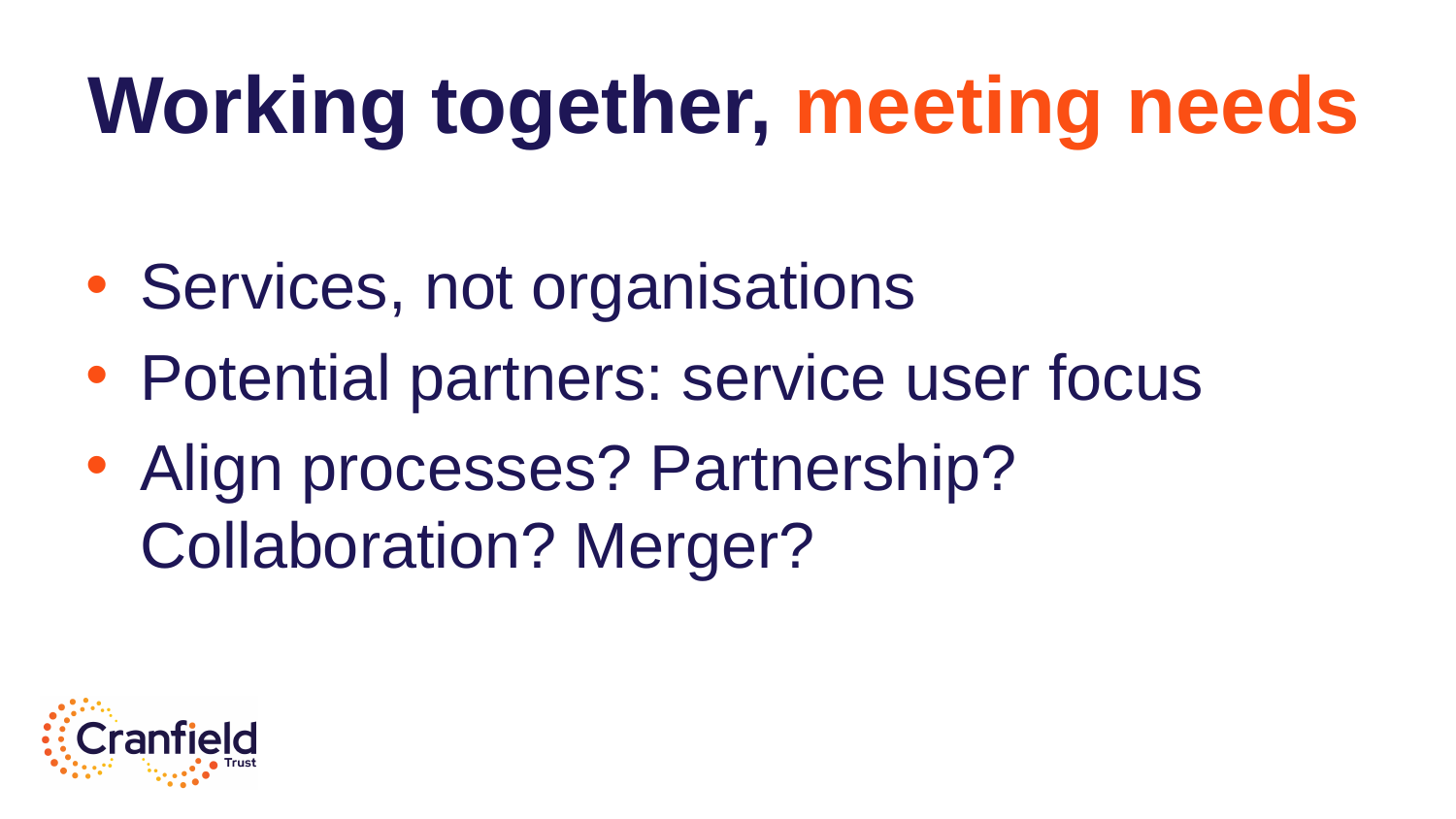

# Working together, meeting needs
Services, not organisations
Potential partners: service user focus
Align processes? Partnership? Collaboration? Merger?